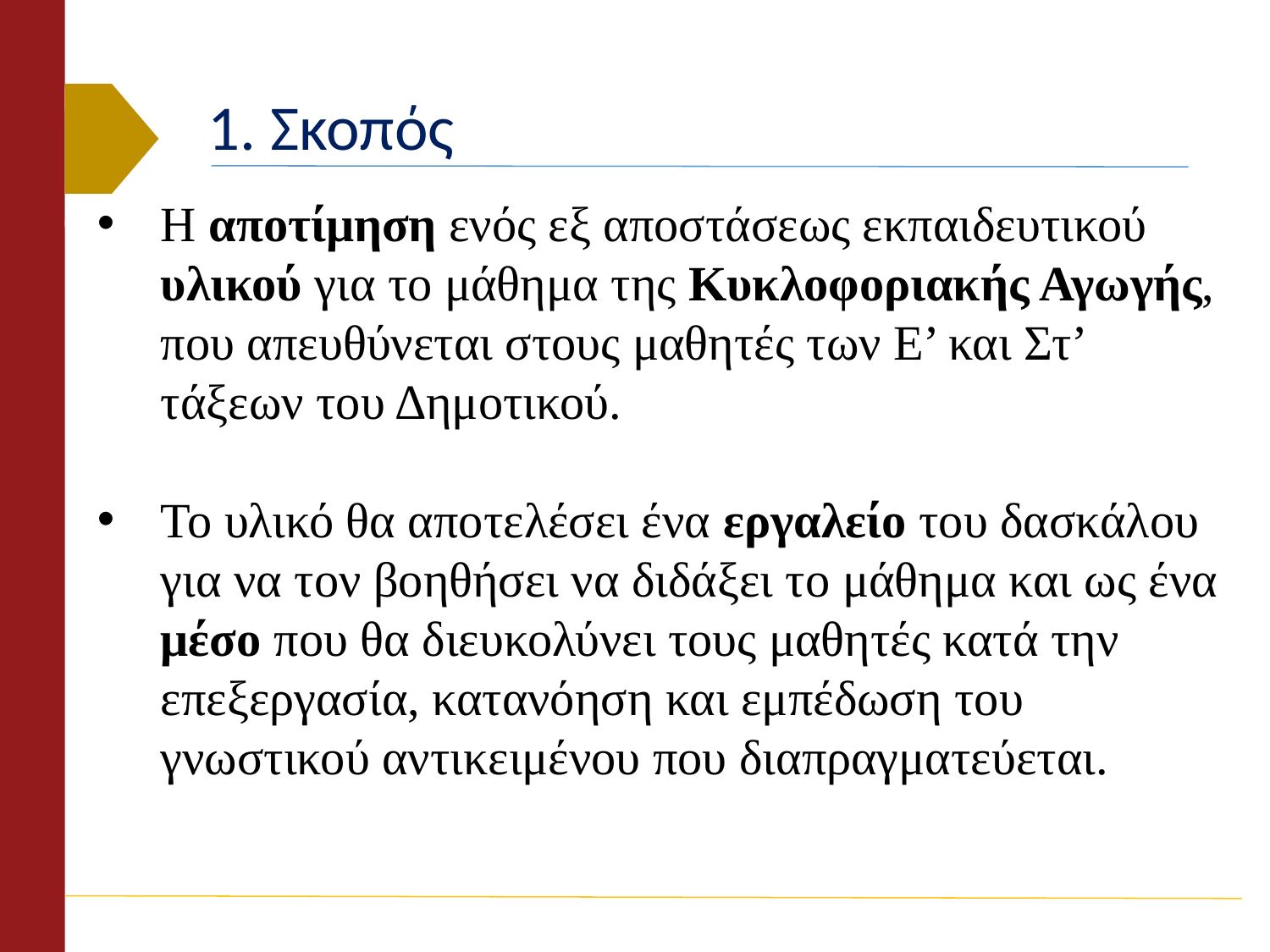

# 1. Σκοπός
H αποτίμηση ενός εξ αποστάσεως εκπαιδευτικού υλικού για το μάθημα της Κυκλοφοριακής Αγωγής, που απευθύνεται στους μαθητές των Ε’ και Στ’ τάξεων του Δημοτικού.

Το υλικό θα αποτελέσει ένα εργαλείο του δασκάλου για να τον βοηθήσει να διδάξει το μάθημα και ως ένα μέσο που θα διευκολύνει τους μαθητές κατά την επεξεργασία, κατανόηση και εμπέδωση του γνωστικού αντικειμένου που διαπραγματεύεται.